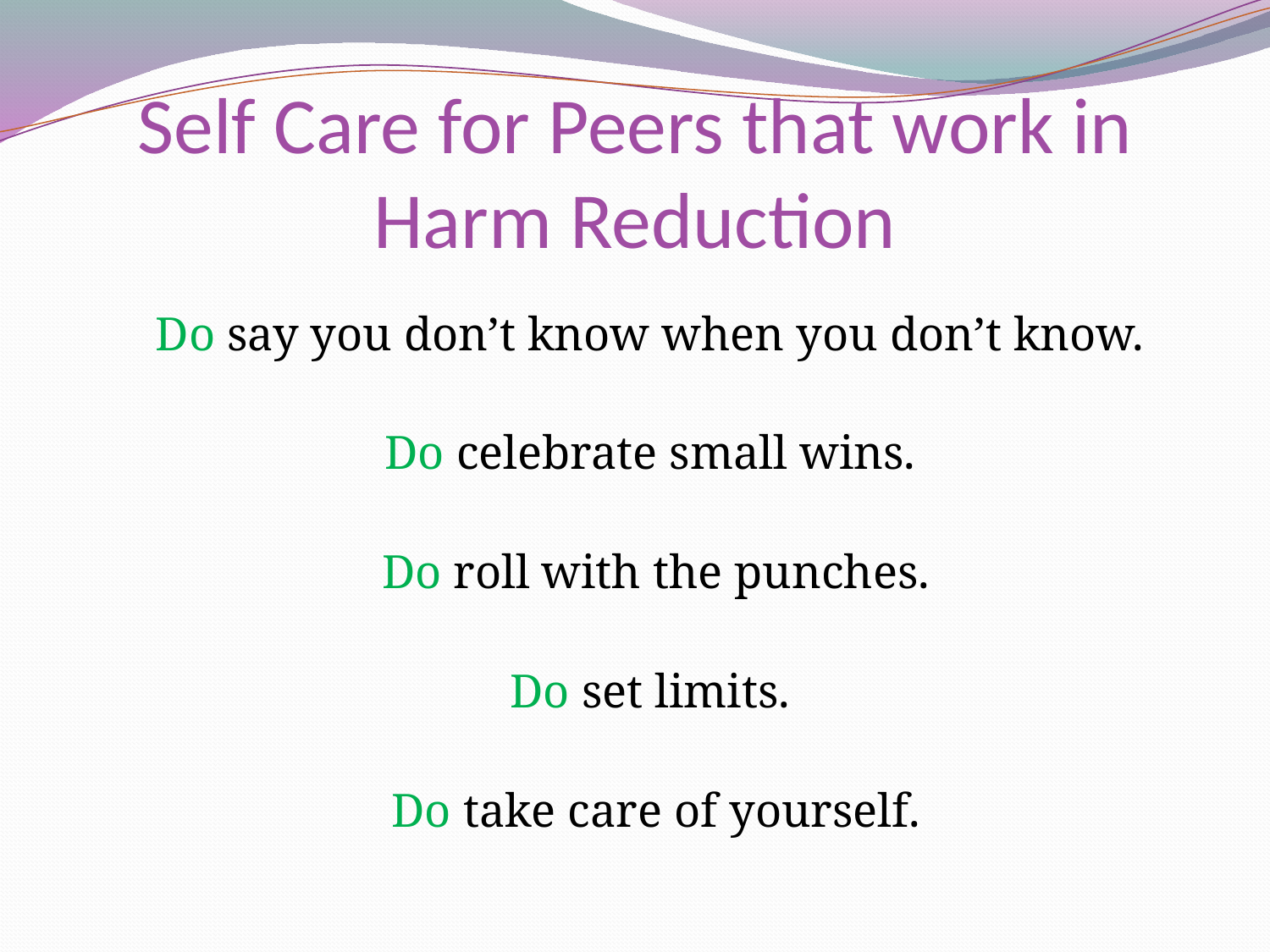

# Self Care for Peers that work in Harm Reduction
Do say you don’t know when you don’t know.
Do celebrate small wins.
Do roll with the punches.
Do set limits.
Do take care of yourself.